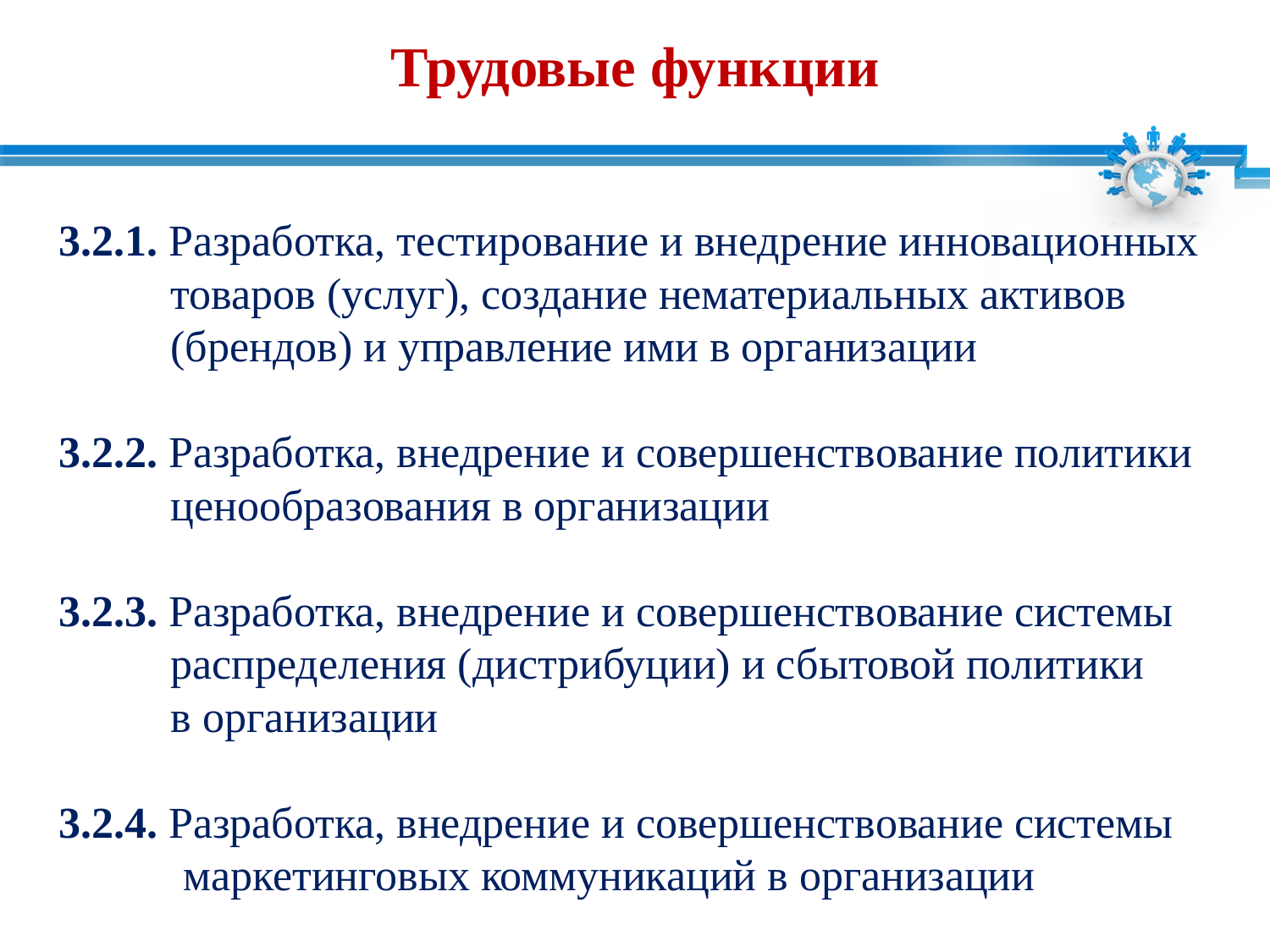

# Трудовые функции
3.2.1. Разработка, тестирование и внедрение инновационных
товаров (услуг), создание нематериальных активов
(брендов) и управление ими в организации

3.2.2. Разработка, внедрение и совершенствование политики
ценообразования в организации

3.2.3. Разработка, внедрение и совершенствование системы
распределения (дистрибуции) и сбытовой политики
в организации

3.2.4. Разработка, внедрение и совершенствование системы
маркетинговых коммуникаций в организации